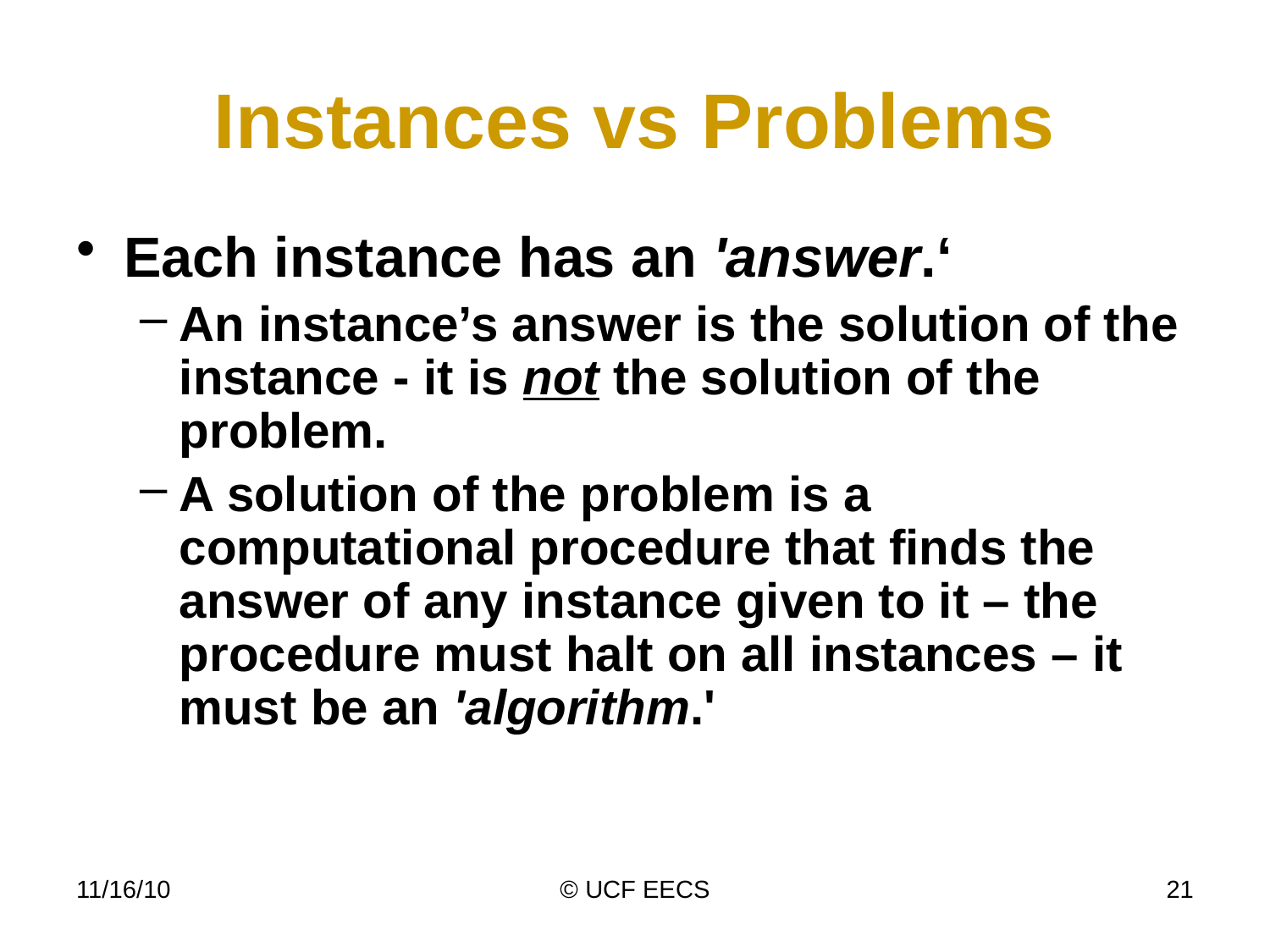

# Instances vs Problems
Each instance has an 'answer.‘
An instance’s answer is the solution of the instance - it is not the solution of the problem.
A solution of the problem is a computational procedure that finds the answer of any instance given to it – the procedure must halt on all instances – it must be an 'algorithm.'
11/16/10
© UCF EECS
21